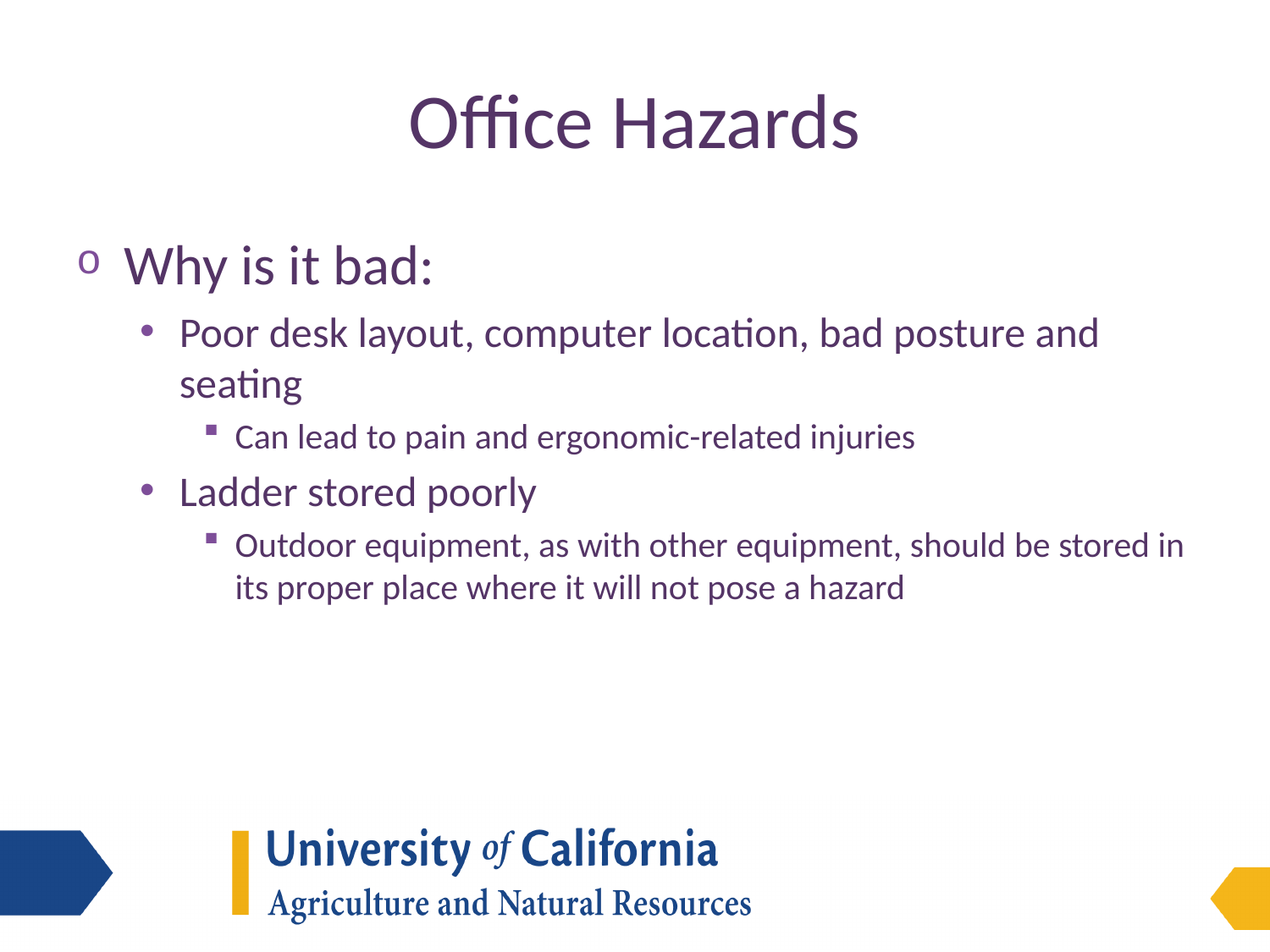

# Office Hazards
Why is it bad:
Poor desk layout, computer location, bad posture and seating
Can lead to pain and ergonomic-related injuries
Ladder stored poorly
Outdoor equipment, as with other equipment, should be stored in its proper place where it will not pose a hazard